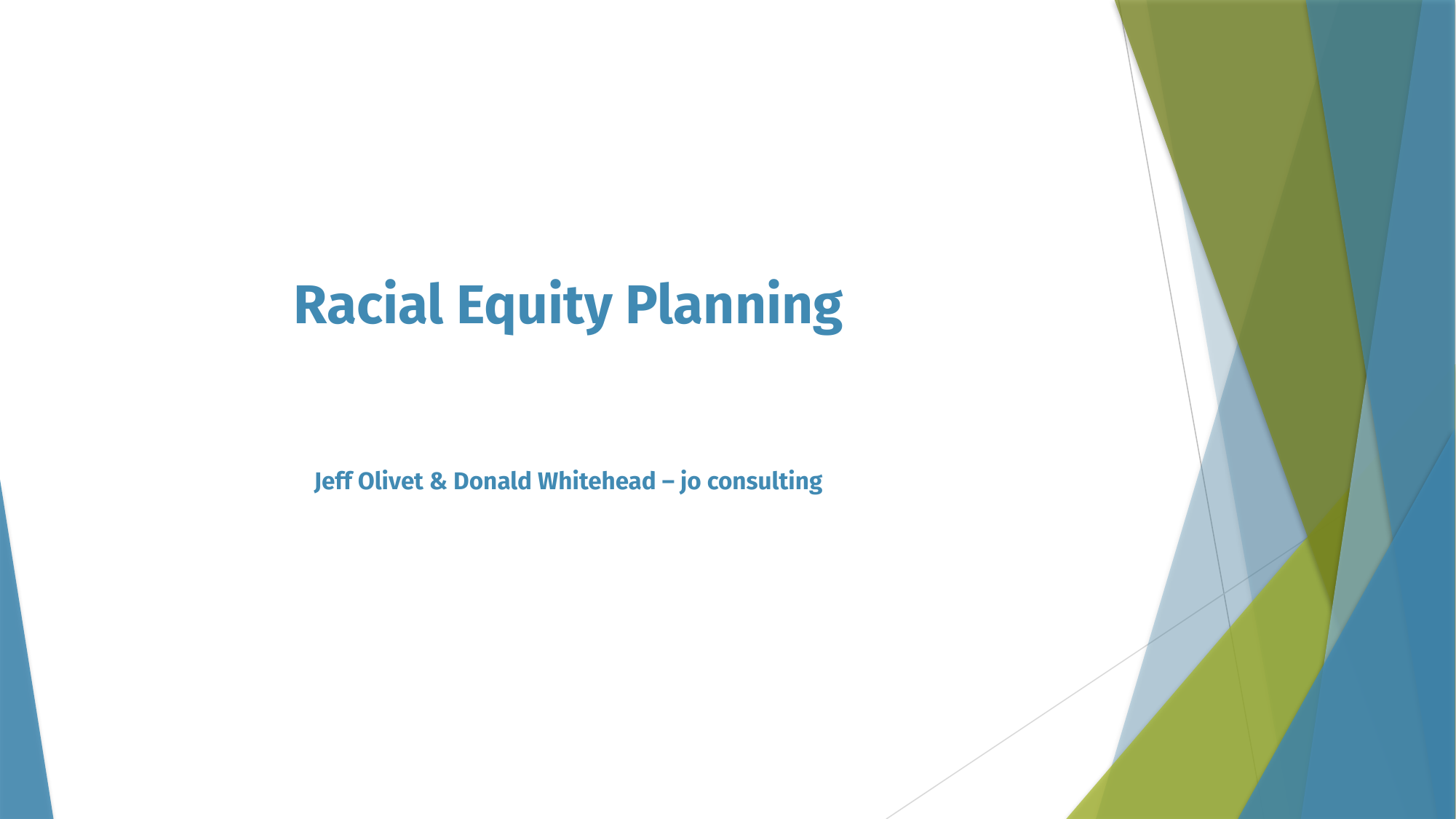

# Racial Equity Planning Jeff Olivet & Donald Whitehead – jo consulting